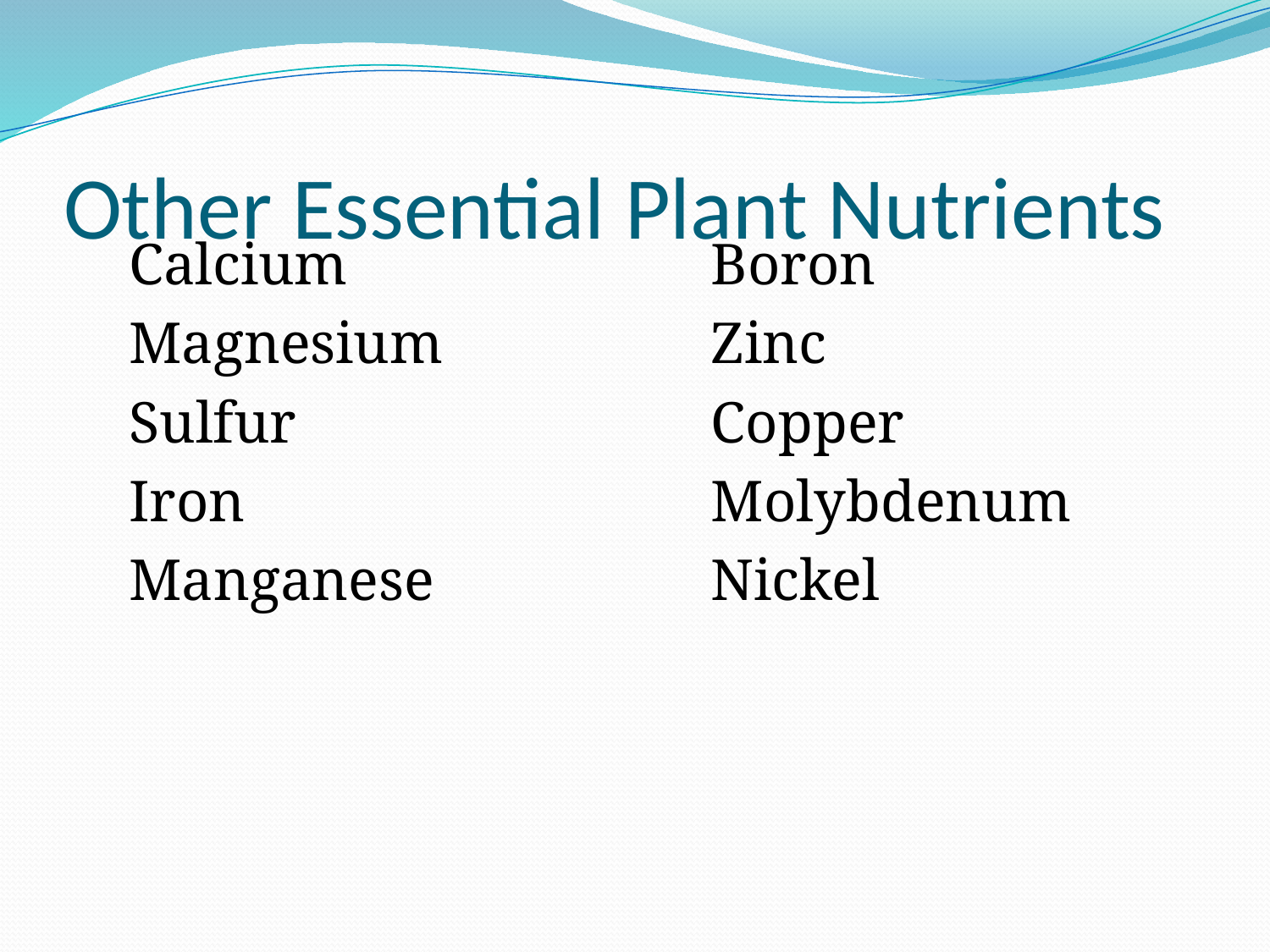

# Other Essential Plant Nutrients
Calcium
Magnesium
Sulfur
Iron
Manganese
Boron
Zinc
Copper
Molybdenum
Nickel